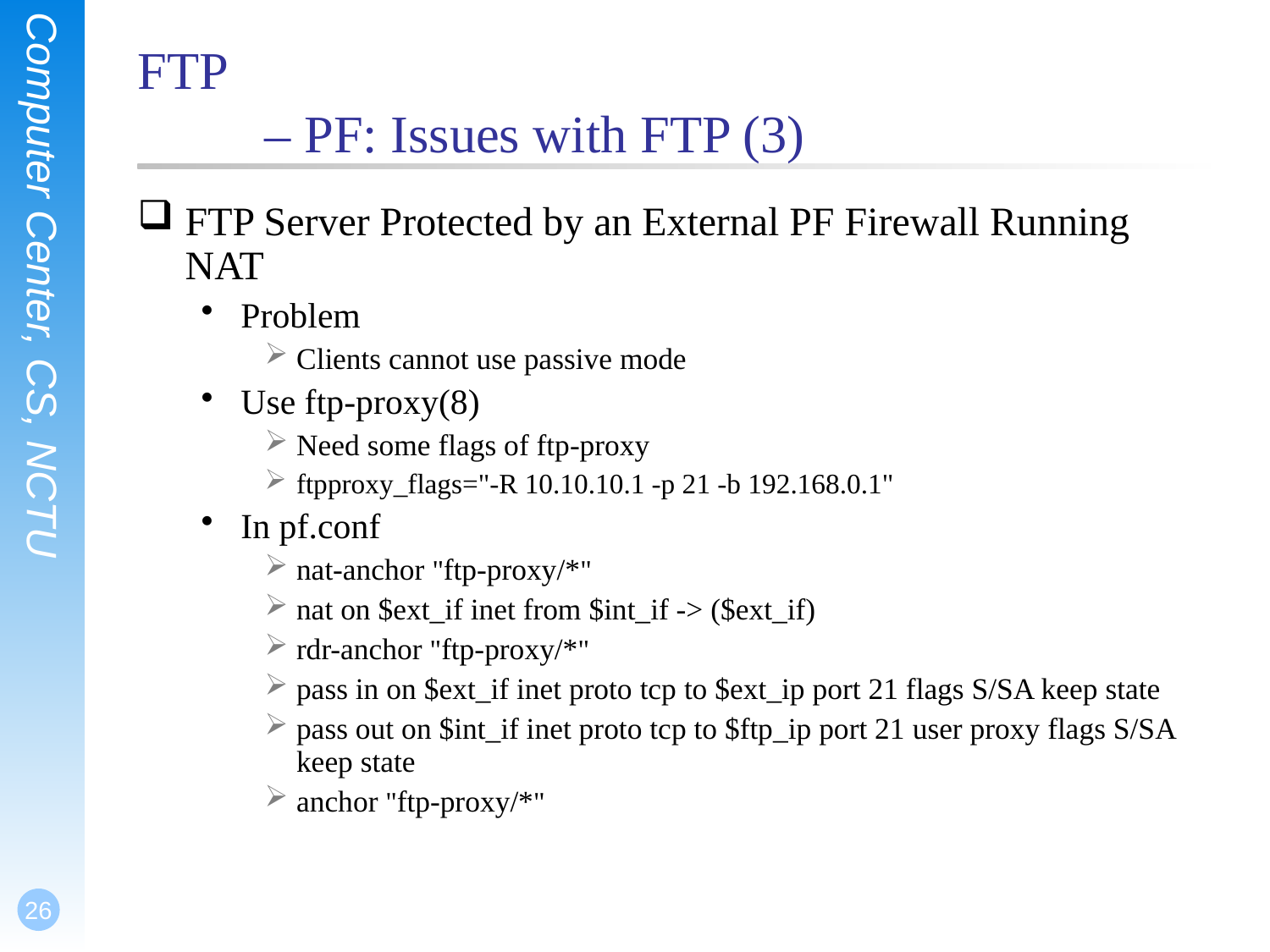

FTP
	– PF: Issues with FTP (3)
FTP Server Protected by an External PF Firewall Running NAT
Problem
Clients cannot use passive mode
Use ftp-proxy(8)
Need some flags of ftp-proxy
ftpproxy_flags="-R 10.10.10.1 -p 21 -b 192.168.0.1"
In pf.conf
nat-anchor "ftp-proxy/*"
nat on $ext_if inet from $int_if -> ($ext_if)
rdr-anchor "ftp-proxy/*"
pass in on $ext_if inet proto tcp to $ext_ip port 21 flags S/SA keep state
pass out on $int_if inet proto tcp to $ftp_ip port 21 user proxy flags S/SA keep state
anchor "ftp-proxy/*"